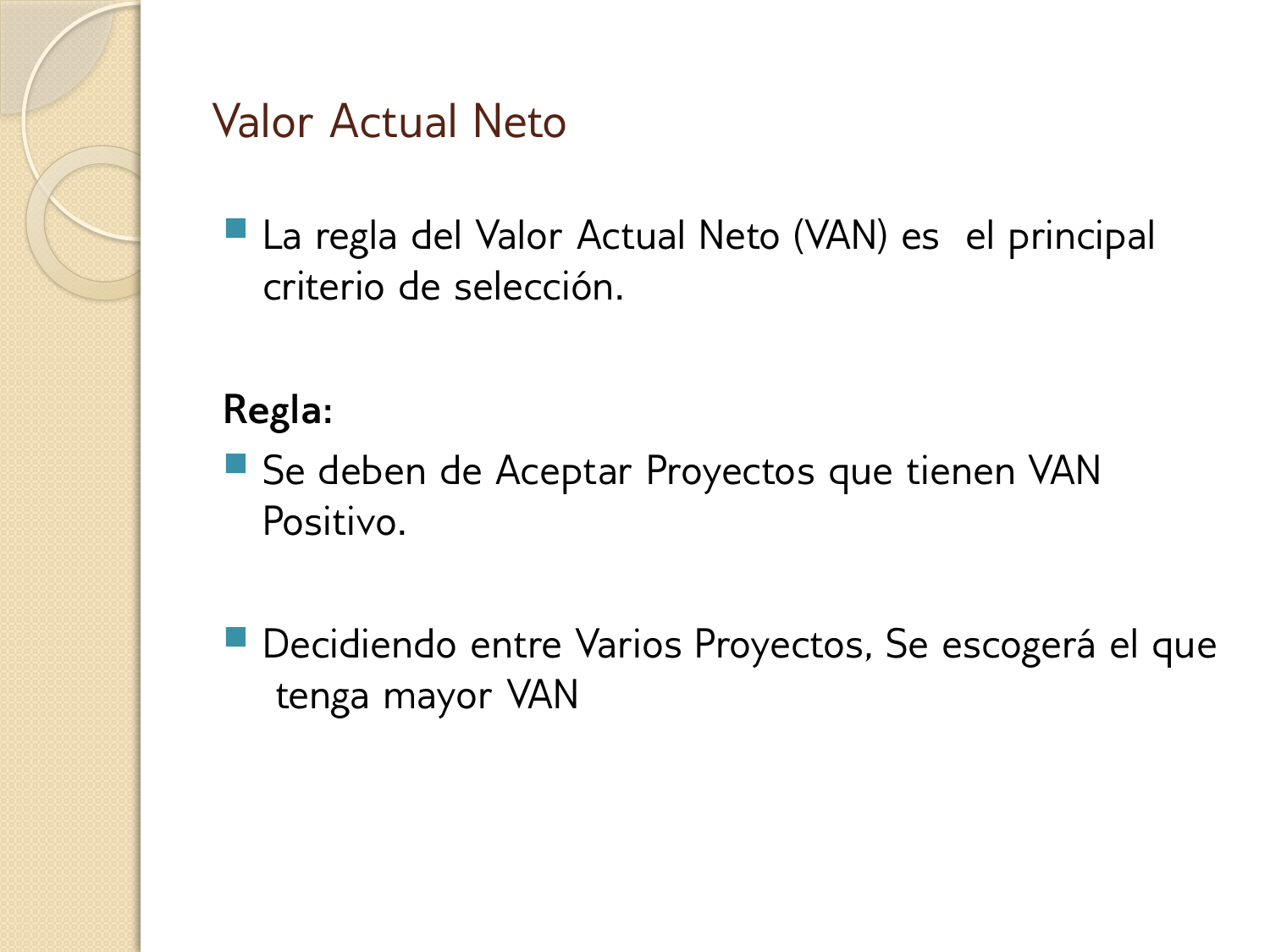

# Valor Actual Neto
La regla del Valor Actual Neto (VAN) es  el principal criterio de selección.

Regla:
Se deben de Aceptar Proyectos que tienen VAN Positivo.

Decidiendo entre Varios Proyectos, Se escogerá el que  tenga mayor VAN